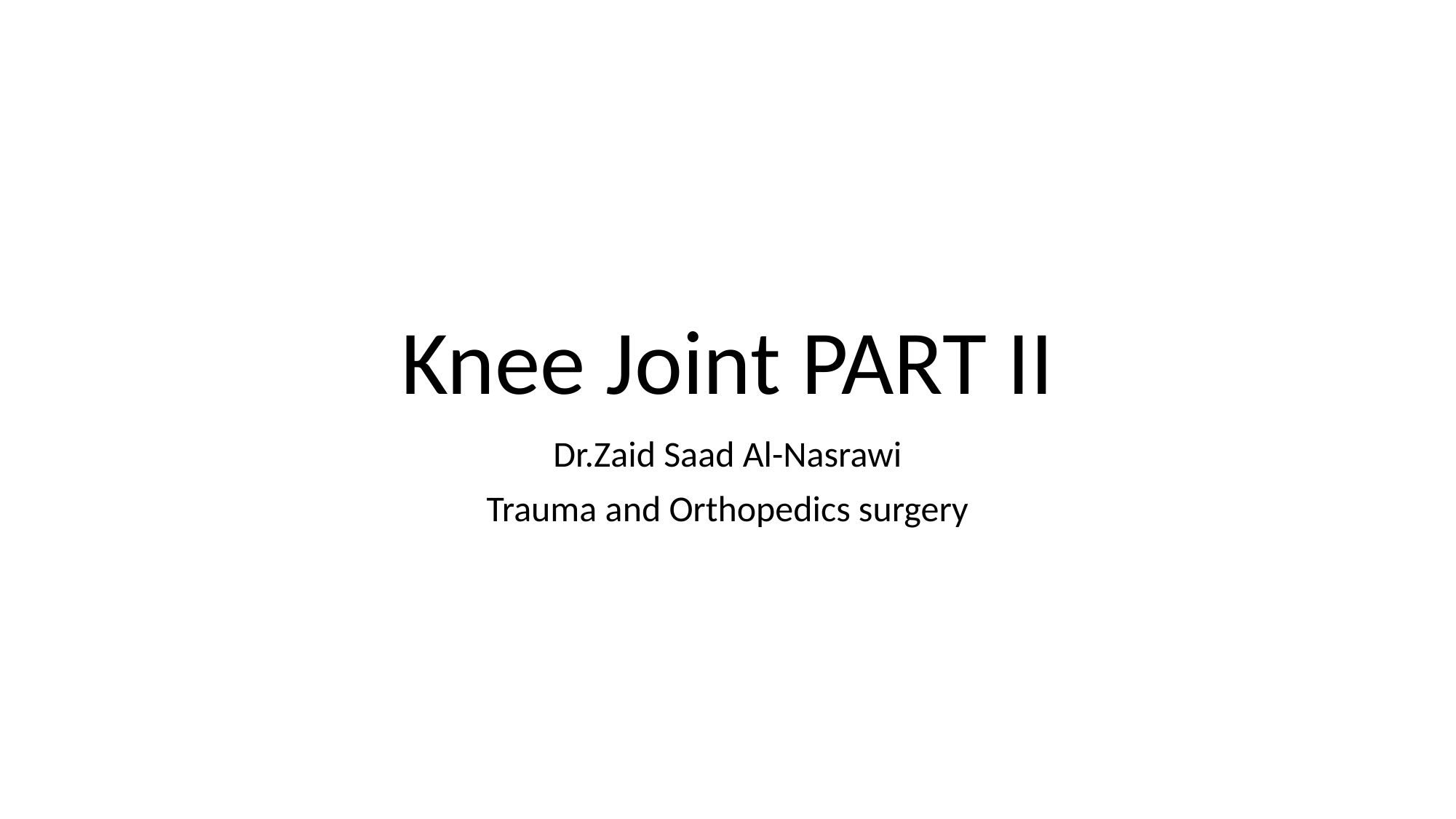

# Knee Joint PART II
Dr.Zaid Saad Al-Nasrawi
Trauma and Orthopedics surgery